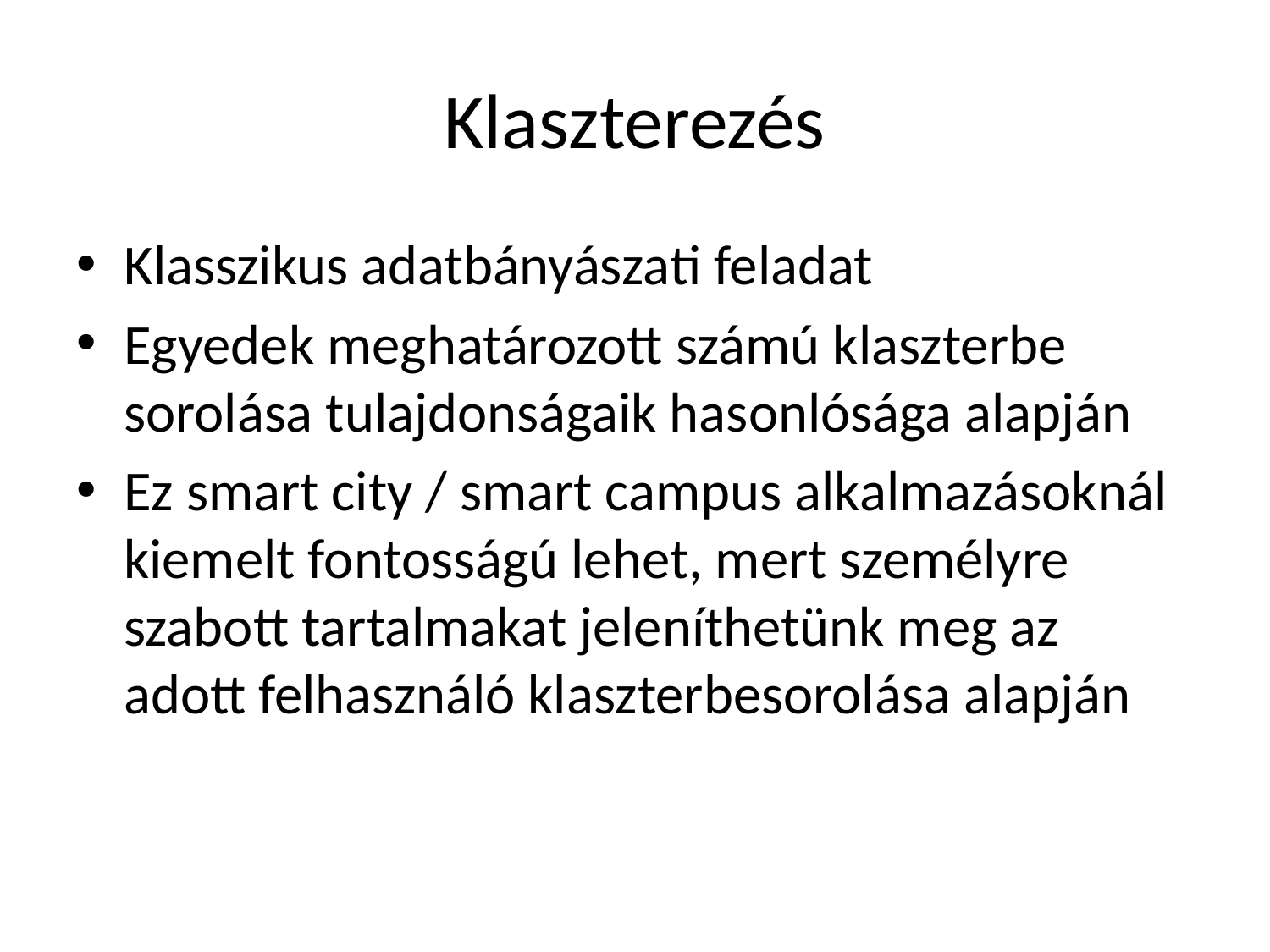

# Klaszterezés
Klasszikus adatbányászati feladat
Egyedek meghatározott számú klaszterbe sorolása tulajdonságaik hasonlósága alapján
Ez smart city / smart campus alkalmazásoknál kiemelt fontosságú lehet, mert személyre szabott tartalmakat jeleníthetünk meg az adott felhasználó klaszterbesorolása alapján